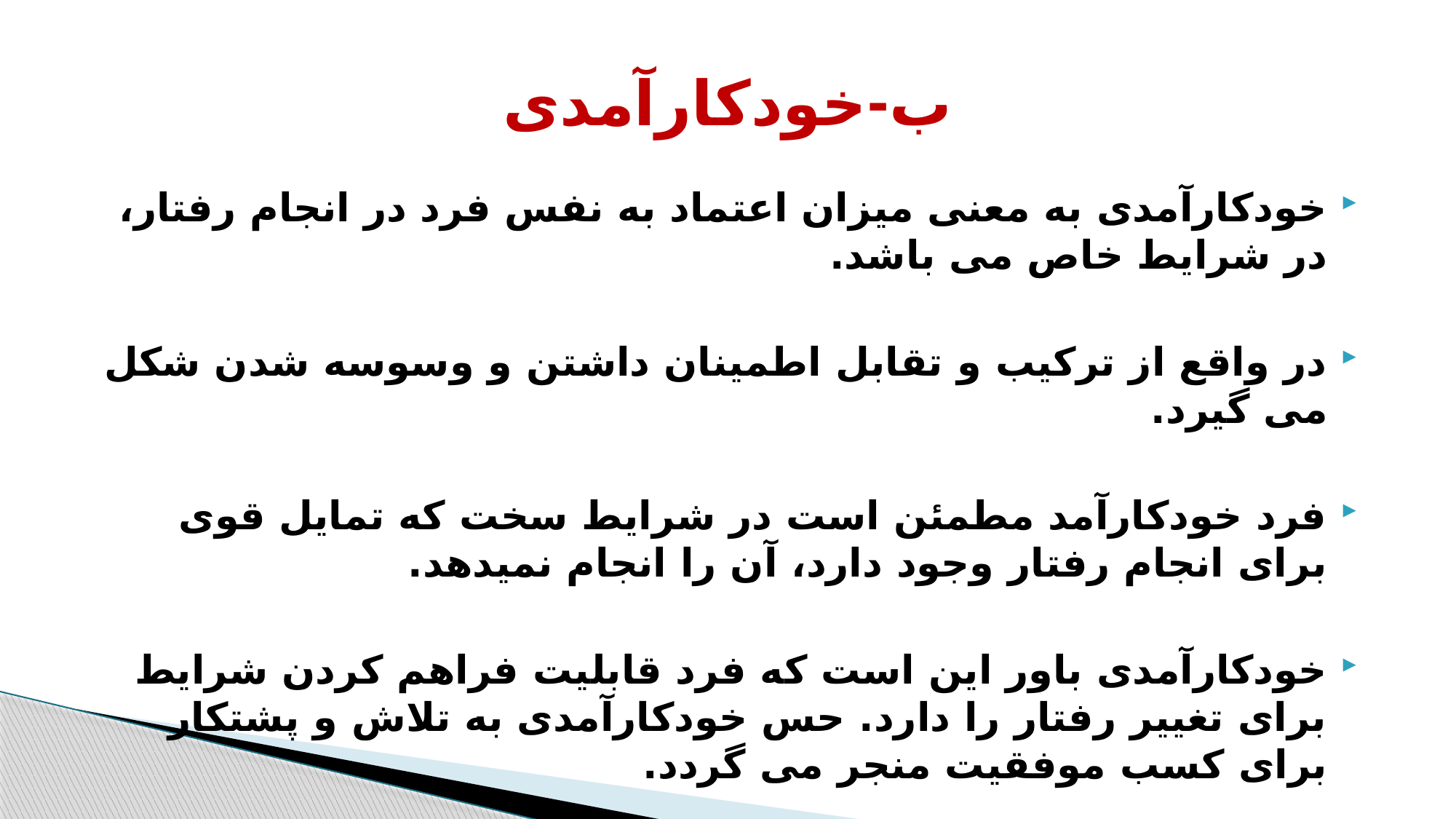

# ب-خودکارآمدی
خودکارآمدی به معنی میزان اعتماد به نفس فرد در انجام رفتار، در شرایط خاص می باشد.

در واقع از ترکیب و تقابل اطمینان داشتن و وسوسه شدن شکل می گیرد.

فرد خودکارآمد مطمئن است در شرایط سخت که تمایل قوی برای انجام رفتار وجود دارد، آن را انجام نمیدهد.

خودکارآمدی باور این است که فرد قابلیت فراهم کردن شرایط برای تغییر رفتار را دارد. حس خودکارآمدی به تلاش و پشتکار برای کسب موفقیت منجر می گردد.